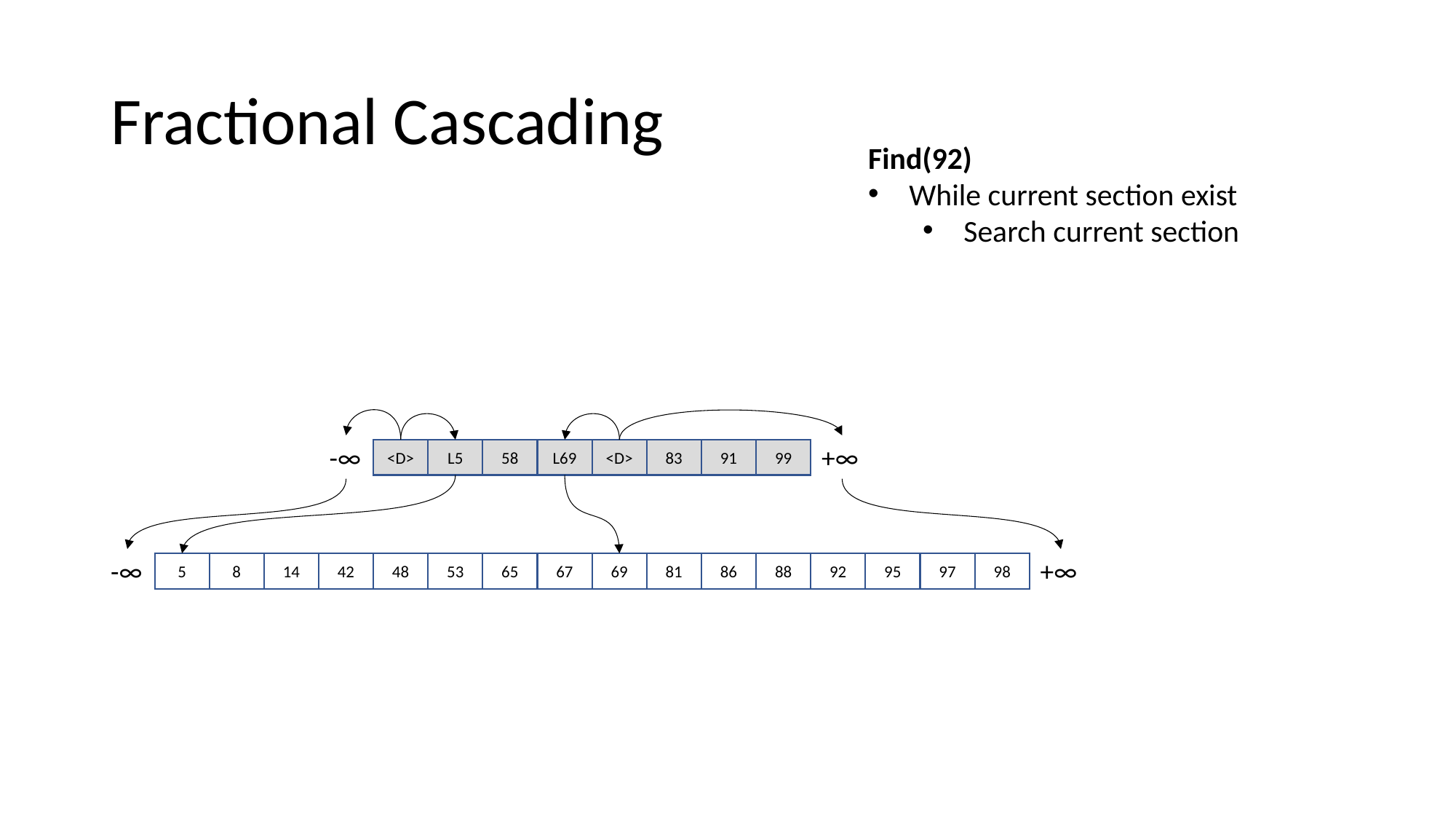

# Fractional Cascading
Find(92)
While current section exist
Search current section
-∞
+∞
<D>
L5
58
L69
<D>
83
91
99
-∞
+∞
5
8
14
42
48
53
65
67
69
81
86
88
92
95
97
98